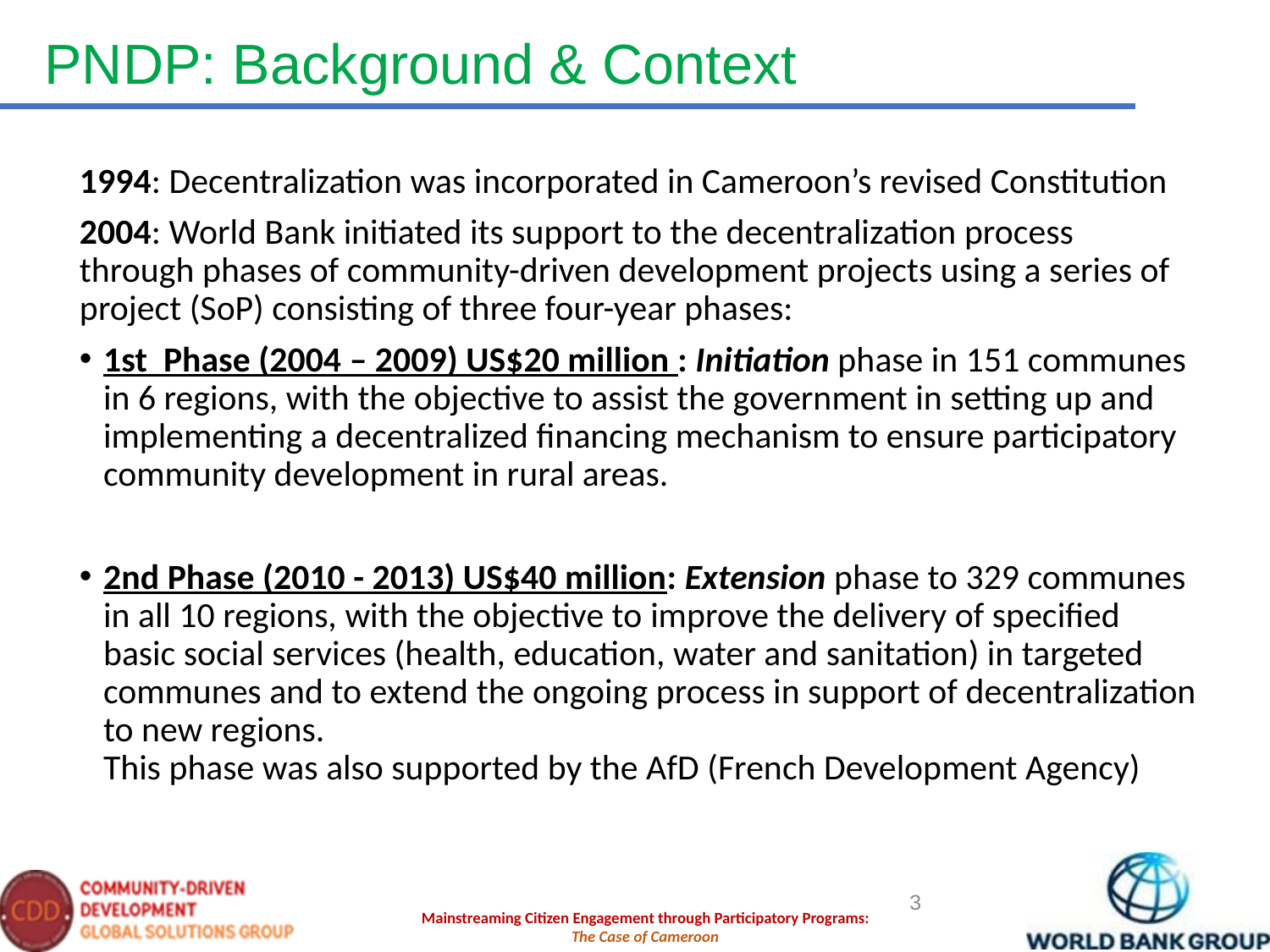

# PNDP: Background & Context
1994: Decentralization was incorporated in Cameroon’s revised Constitution
2004: World Bank initiated its support to the decentralization process through phases of community-driven development projects using a series of project (SoP) consisting of three four-year phases:
1st  Phase (2004 – 2009) US$20 million : Initiation phase in 151 communes in 6 regions, with the objective to assist the government in setting up and implementing a decentralized financing mechanism to ensure participatory community development in rural areas.

2nd Phase (2010 - 2013) US$40 million: Extension phase to 329 communes in all 10 regions, with the objective to improve the delivery of specified basic social services (health, education, water and sanitation) in targeted communes and to extend the ongoing process in support of decentralization to new regions.
This phase was also supported by the AfD (French Development Agency)
3
Mainstreaming Citizen Engagement through Participatory Programs:
The Case of Cameroon